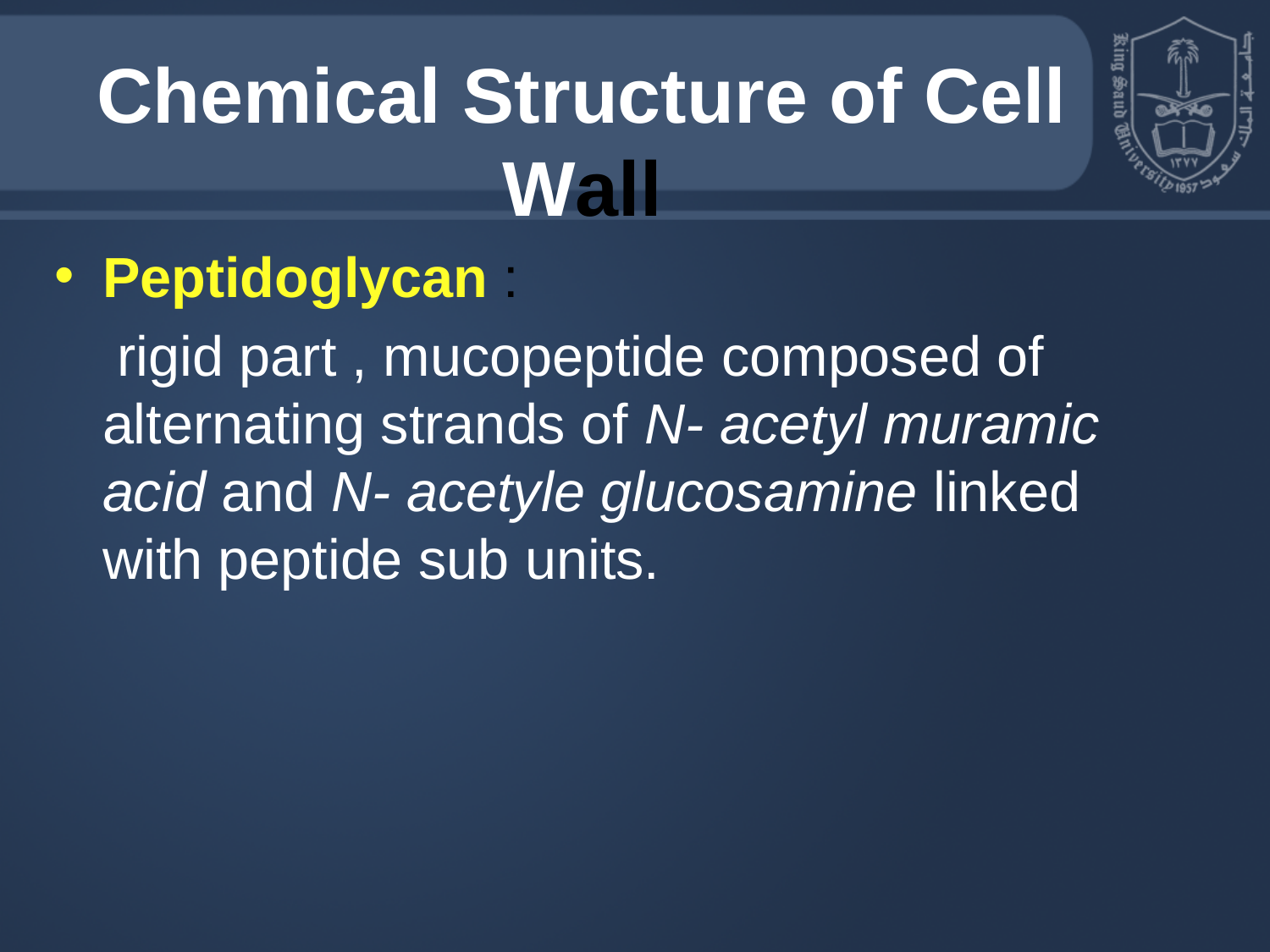

# Chemical Structure of Cell Wall
Peptidoglycan :
    rigid part , mucopeptide composed of alternating strands of N- acetyl muramic acid and N- acetyle glucosamine linked with peptide sub units.